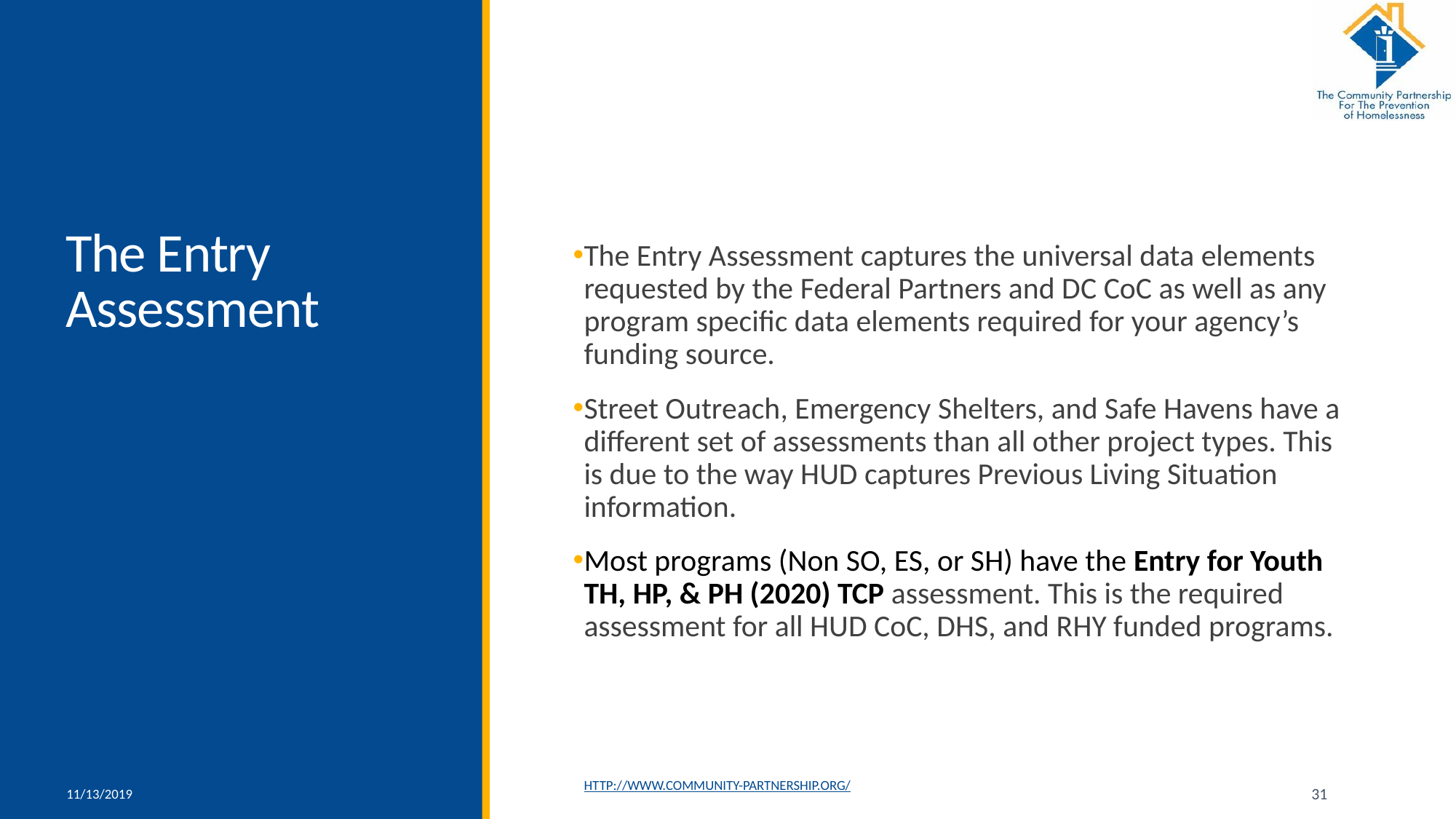

# The Entry Assessment
The Entry Assessment captures the universal data elements requested by the Federal Partners and DC CoC as well as any program specific data elements required for your agency’s funding source.
Street Outreach, Emergency Shelters, and Safe Havens have a different set of assessments than all other project types. This is due to the way HUD captures Previous Living Situation information.
Most programs (Non SO, ES, or SH) have the Entry for Youth TH, HP, & PH (2020) TCP assessment. This is the required assessment for all HUD CoC, DHS, and RHY funded programs.

11/13/2019
http://www.community-partnership.org/

31